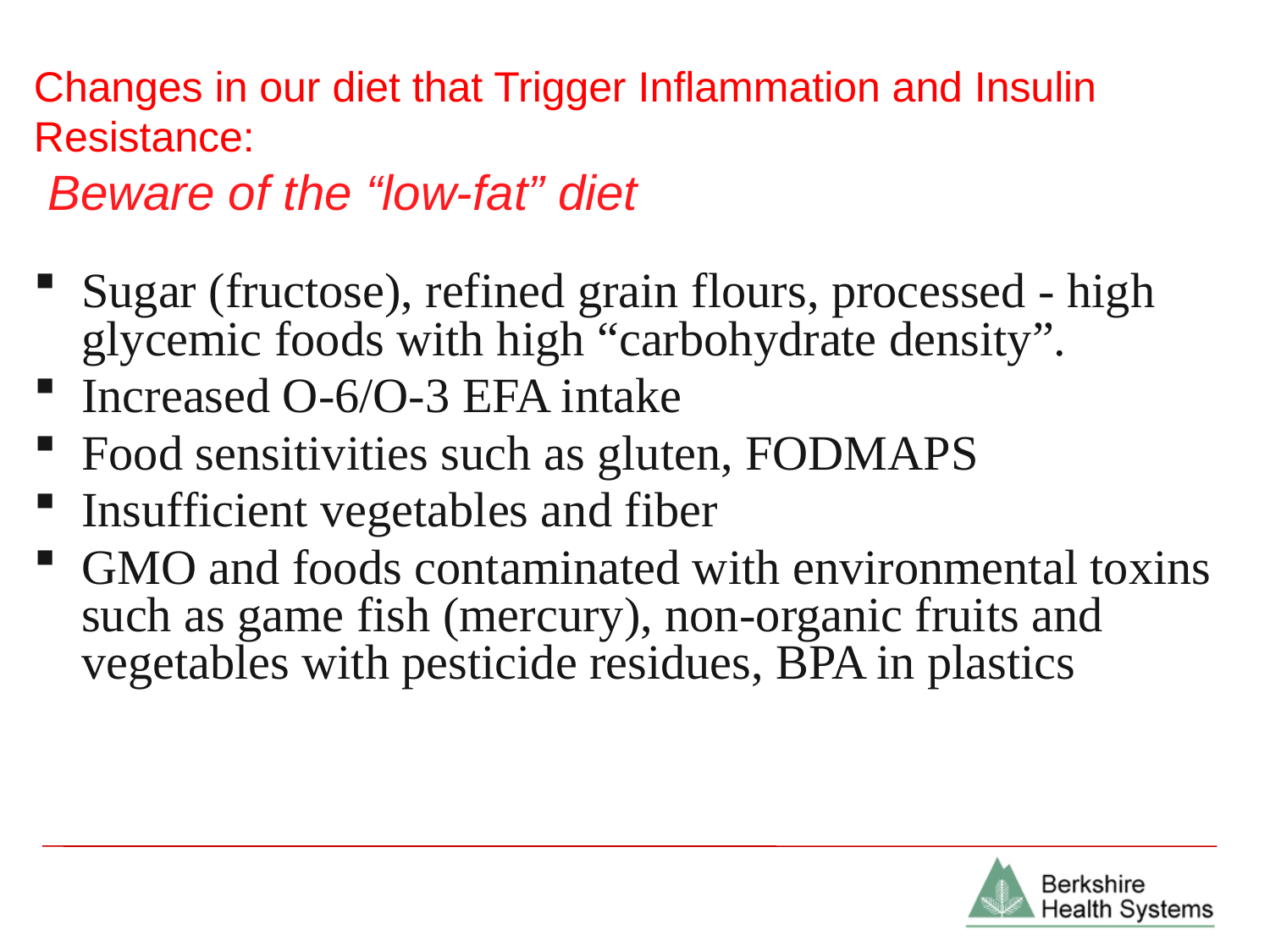

# Changes in our diet that Trigger Inflammation and Insulin Resistance: Beware of the “low-fat” diet
Sugar (fructose), refined grain flours, processed - high glycemic foods with high “carbohydrate density”.
Increased O-6/O-3 EFA intake
Food sensitivities such as gluten, FODMAPS
Insufficient vegetables and fiber
GMO and foods contaminated with environmental toxins such as game fish (mercury), non-organic fruits and vegetables with pesticide residues, BPA in plastics